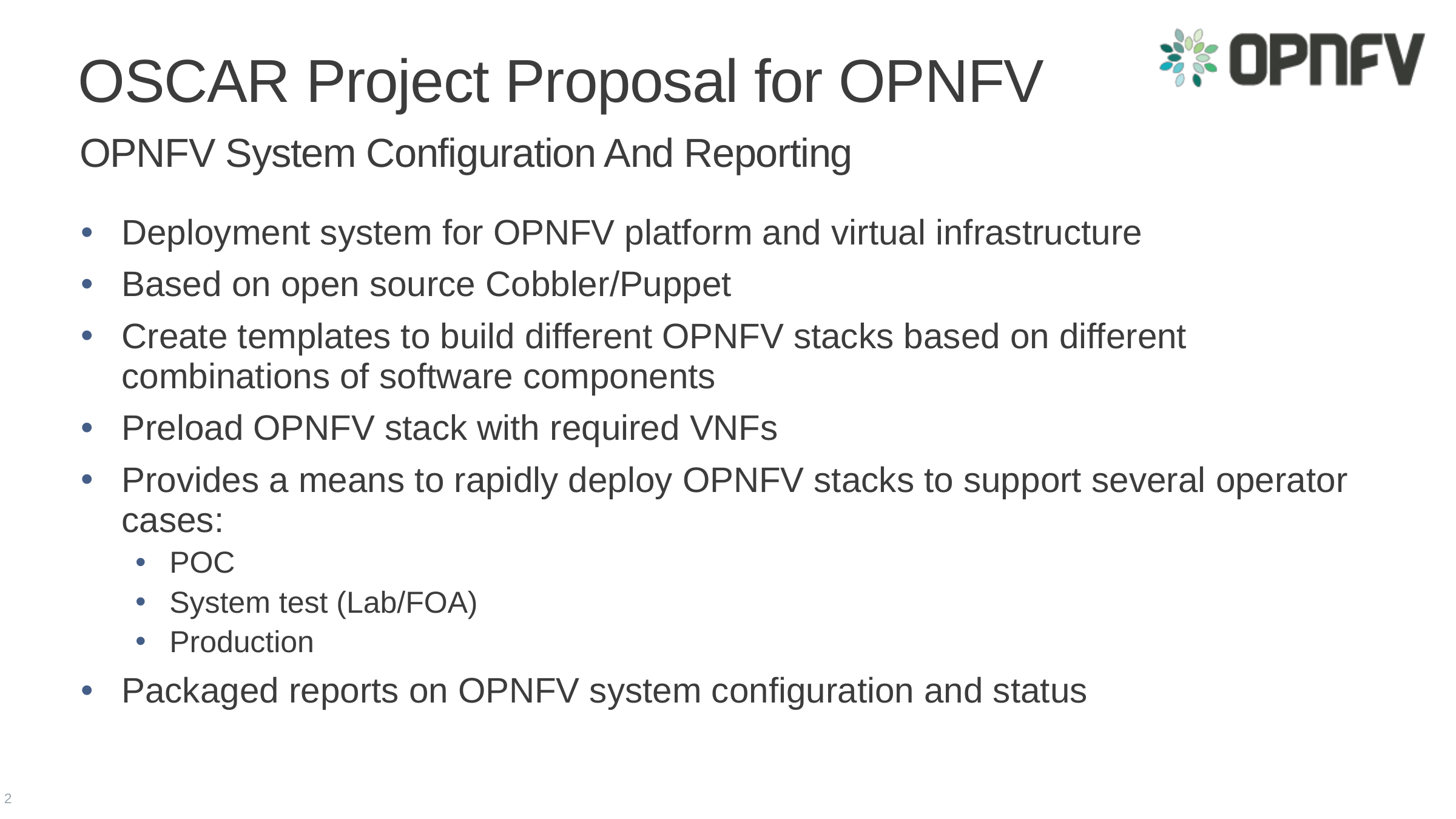

# OSCAR Project Proposal for OPNFV
OPNFV System Configuration And Reporting
Deployment system for OPNFV platform and virtual infrastructure
Based on open source Cobbler/Puppet
Create templates to build different OPNFV stacks based on different combinations of software components
Preload OPNFV stack with required VNFs
Provides a means to rapidly deploy OPNFV stacks to support several operator cases:
POC
System test (Lab/FOA)
Production
Packaged reports on OPNFV system configuration and status